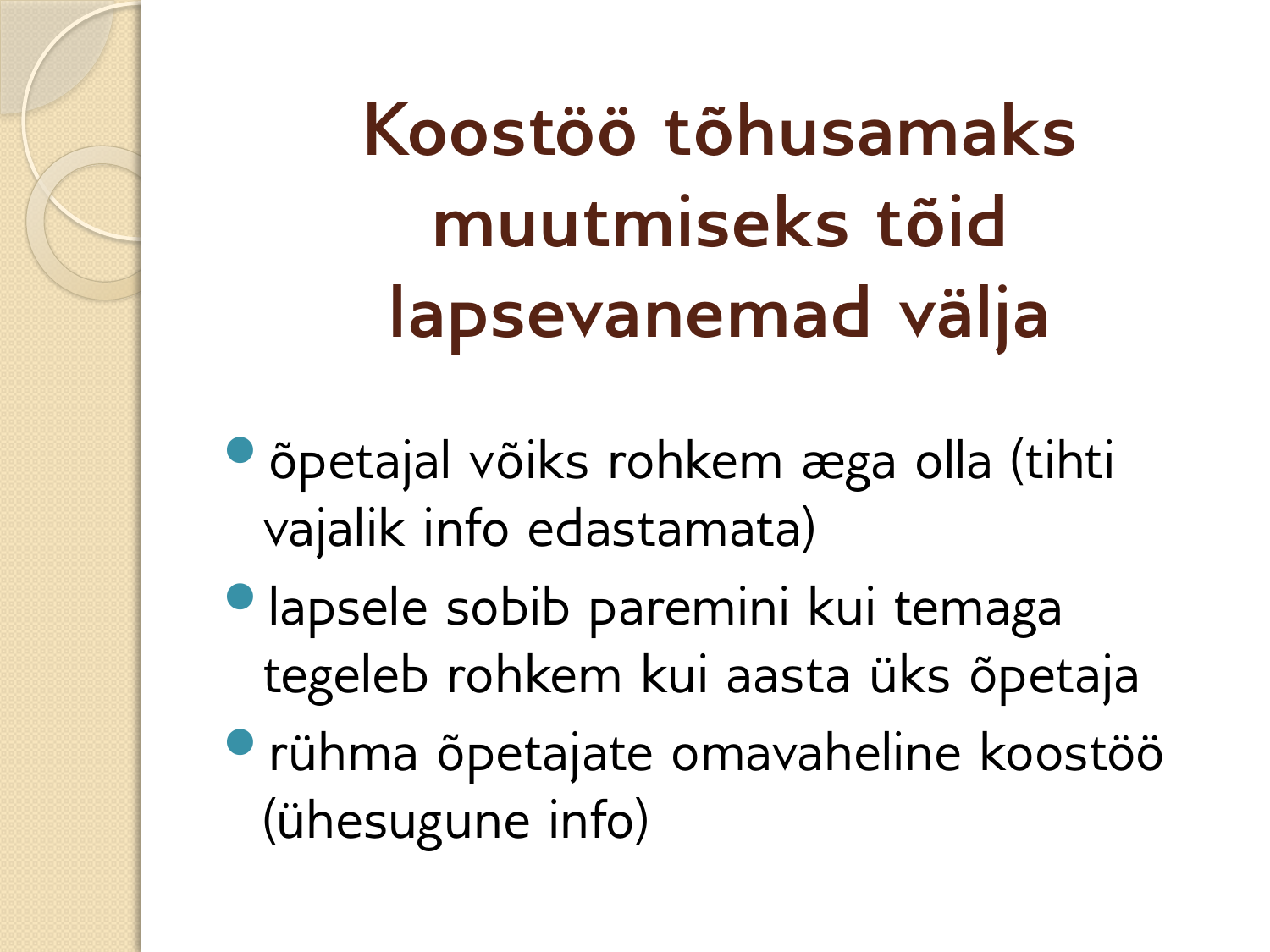

# Koostöö tõhusamaks muutmiseks tõid lapsevanemad välja
õpetajal võiks rohkem aega olla (tihti vajalik info edastamata)
lapsele sobib paremini kui temaga tegeleb rohkem kui aasta üks õpetaja
rühma õpetajate omavaheline koostöö (ühesugune info)